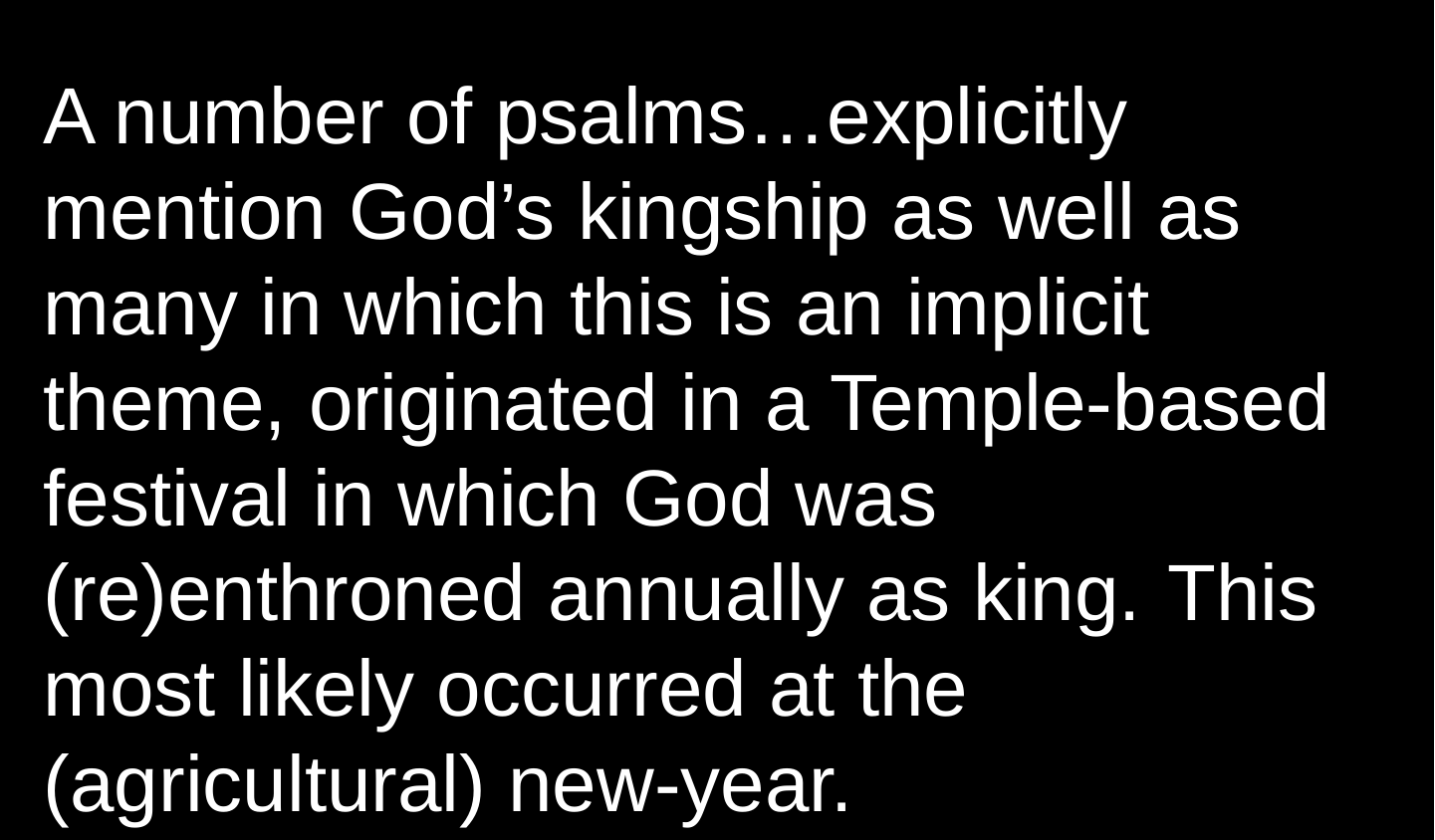

A number of psalms…explicitly mention God’s kingship as well as many in which this is an implicit theme, originated in a Temple-based festival in which God was (re)enthroned annually as king.  This most likely occurred at the (agricultural) new-year.